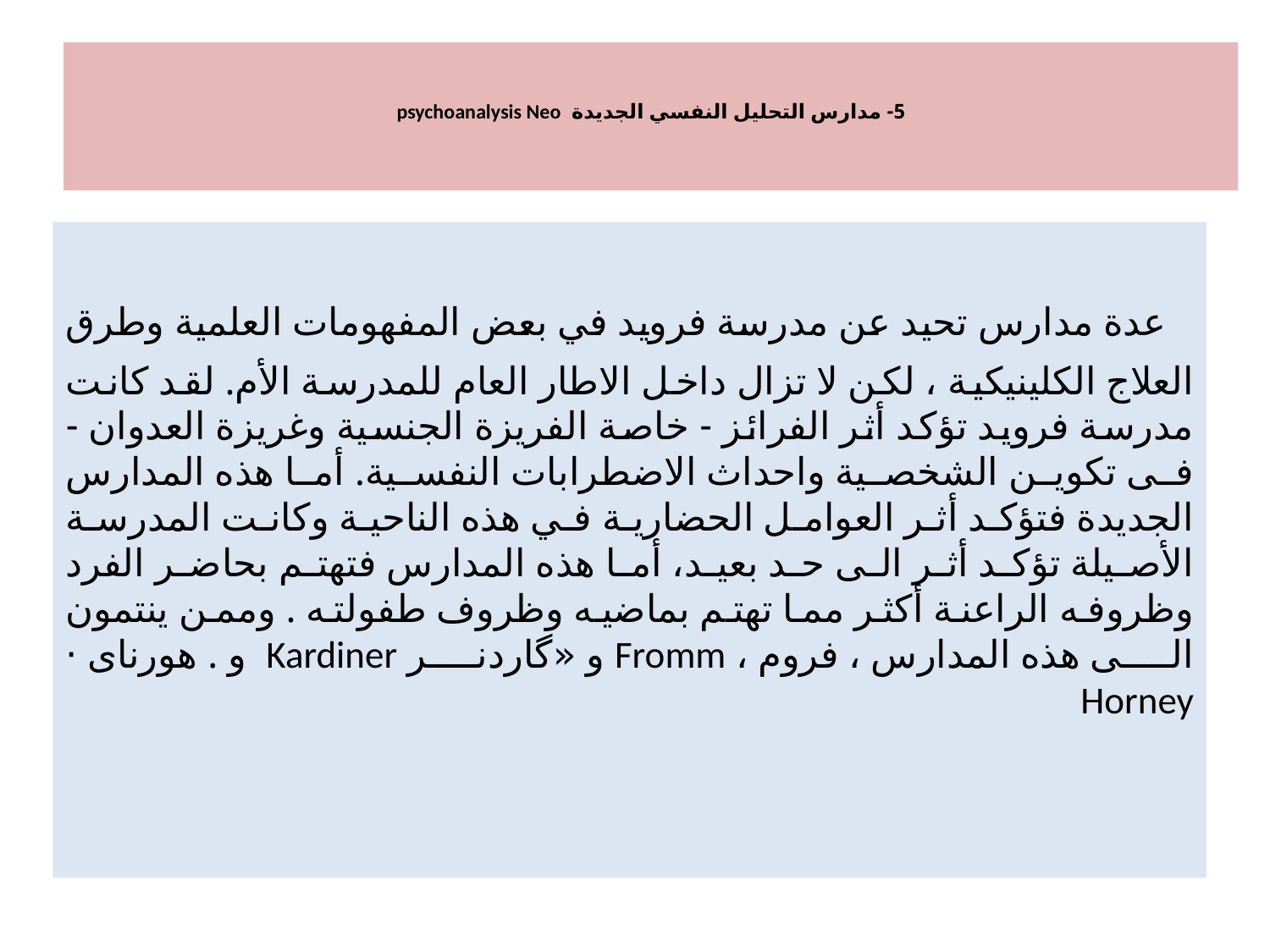

# 5- مدارس التحليل النفسي الجديدة  psychoanalysis Neo
 عدة مدارس تحيد عن مدرسة فرويد في بعض المفهومات العلمية وطرق العلاج الكلينيكية ، لكن لا تزال داخل الاطار العام للمدرسة الأم. لقد كانت مدرسة فرويد تؤكد أثر الفرائز - خاصة الفريزة الجنسية وغريزة العدوان - فى تكوين الشخصية واحداث الاضطرابات النفسية. أما هذه المدارس الجديدة فتؤكد أثر العوامل الحضارية في هذه الناحية وكانت المدرسة الأصيلة تؤكد أثر الى حد بعيد، أما هذه المدارس فتهتم بحاضر الفرد وظروفه الراعنة أكثر مما تهتم بماضيه وظروف طفولته . وممن ينتمون الى هذه المدارس ، فروم ، Fromm و «گاردنر Kardiner  و . هورنای · Horney